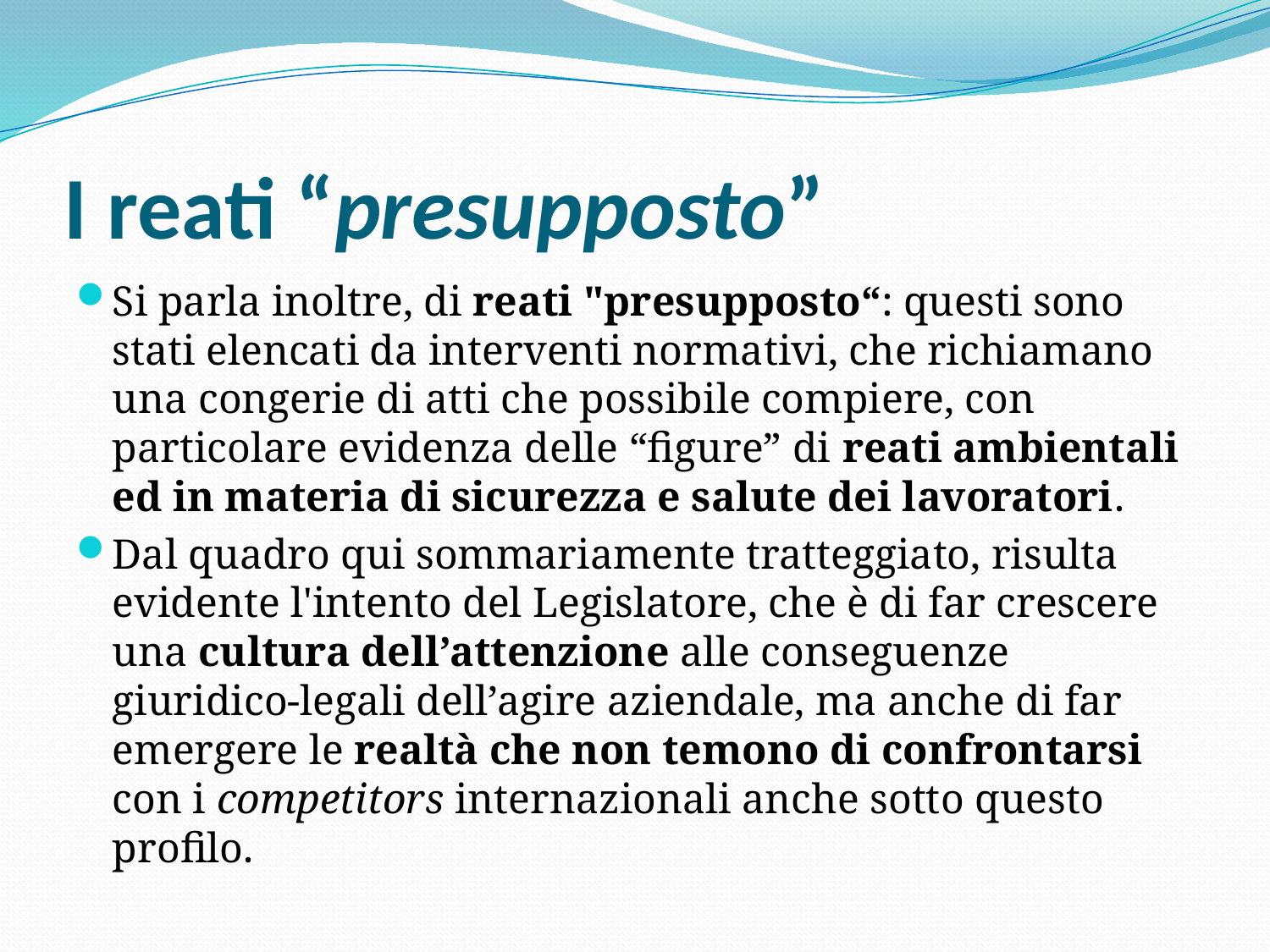

# I reati “presupposto”
Si parla inoltre, di reati "presupposto“: questi sono stati elencati da interventi normativi, che richiamano una congerie di atti che possibile compiere, con particolare evidenza delle “figure” di reati ambientali ed in materia di sicurezza e salute dei lavoratori.
Dal quadro qui sommariamente tratteggiato, risulta evidente l'intento del Legislatore, che è di far crescere una cultura dell’attenzione alle conseguenze giuridico-legali dell’agire aziendale, ma anche di far emergere le realtà che non temono di confrontarsi con i competitors internazionali anche sotto questo profilo.